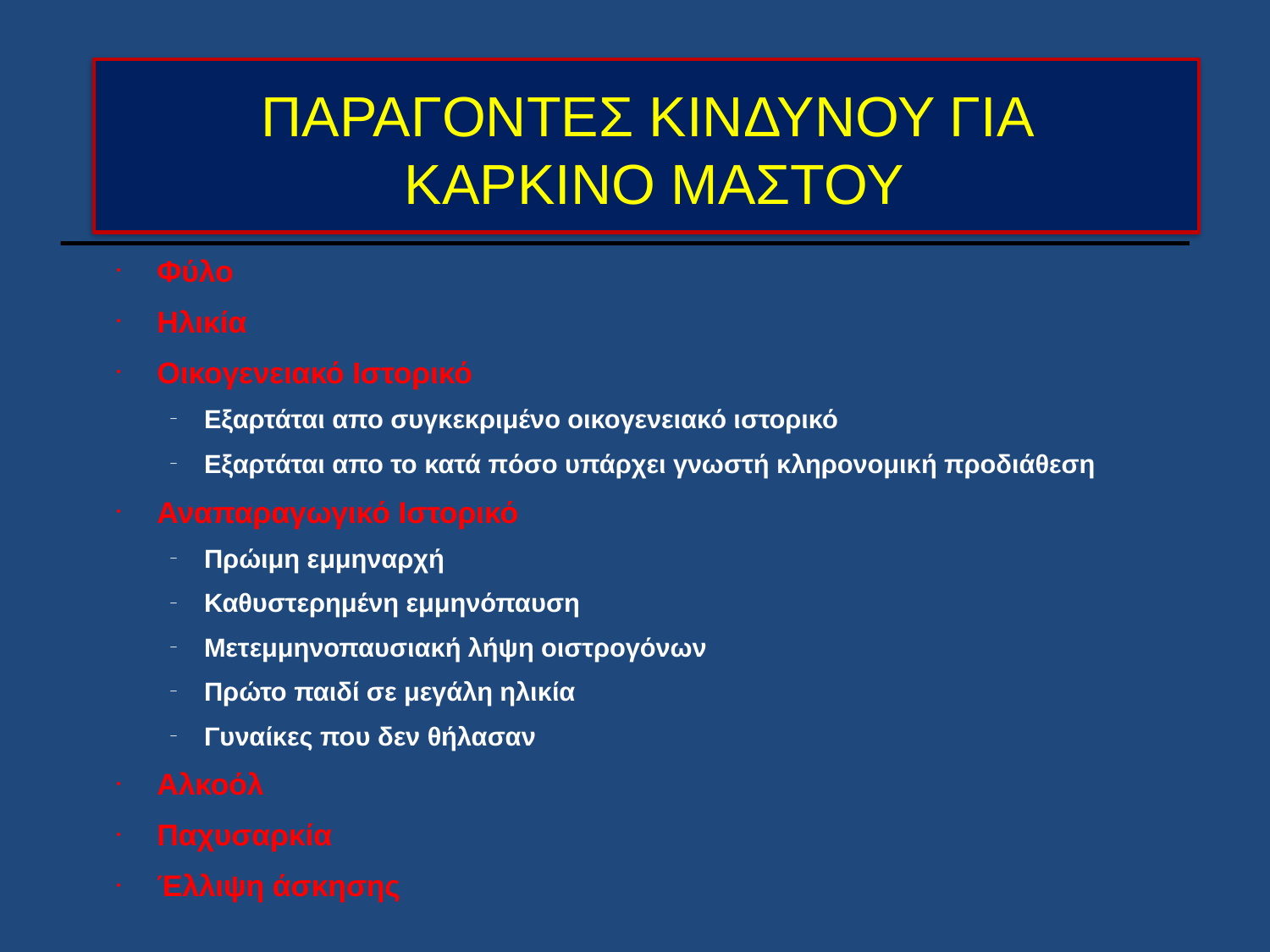

ΠΑΡΑΓΟΝΤΕΣ ΚΙΝΔΥΝΟΥ ΓΙΑ
ΚΑΡΚΙΝΟ ΜΑΣΤΟΥ

Φύλο
Ηλικία
Οικογενειακό Ιστορικό
Εξαρτάται απο συγκεκριμένο οικογενειακό ιστορικό
Εξαρτάται απο το κατά πόσο υπάρχει γνωστή κληρονομική προδιάθεση
Αναπαραγωγικό Ιστορικό
Πρώιμη εμμηναρχή
Καθυστερημένη εμμηνόπαυση
Μετεμμηνοπαυσιακή λήψη οιστρογόνων
Πρώτο παιδί σε μεγάλη ηλικία
Γυναίκες που δεν θήλασαν
Αλκοόλ
Παχυσαρκία
Έλλιψη άσκησης